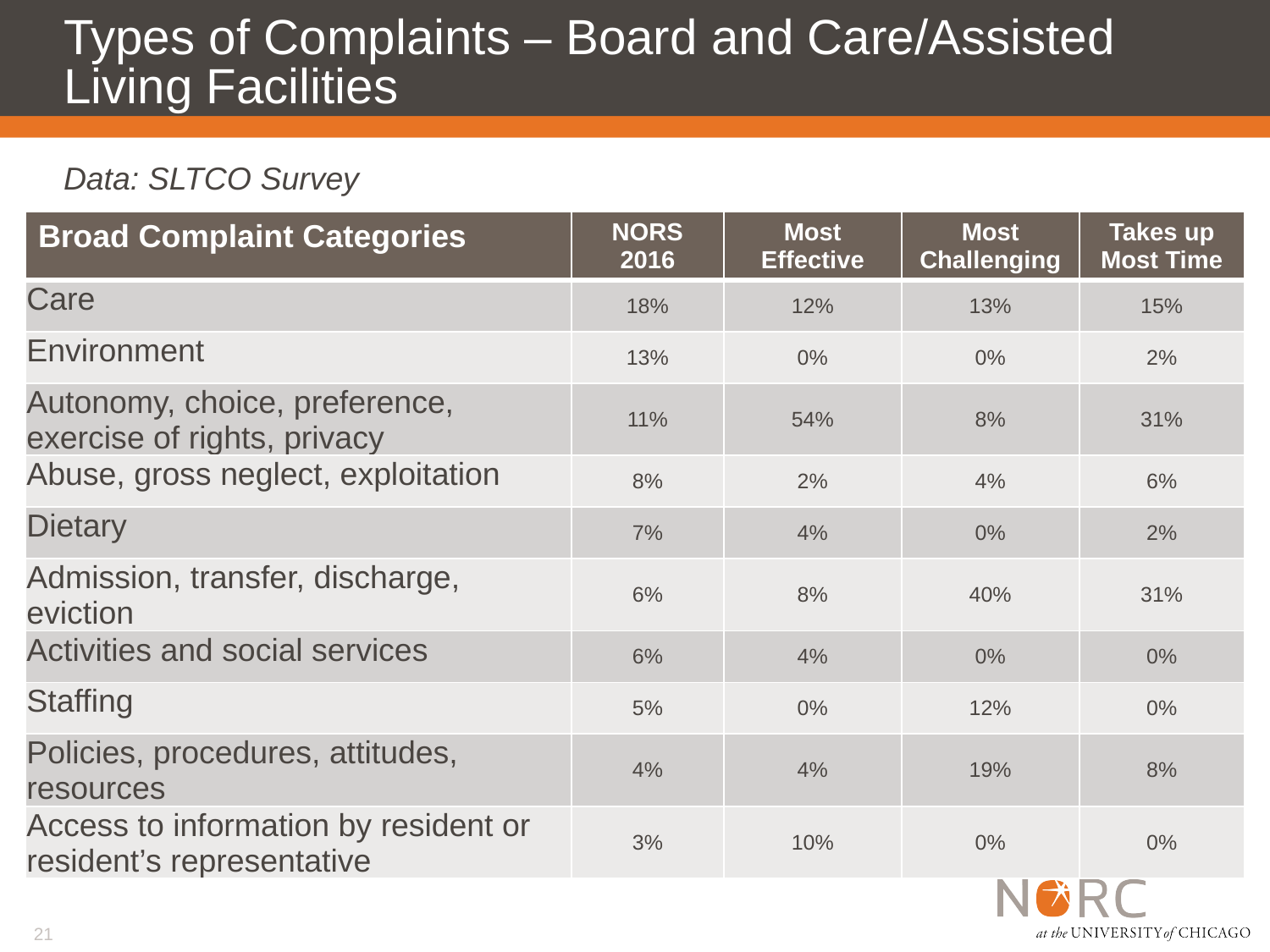

# Types of Complaints – Board and Care/Assisted Living Facilities
Data: SLTCO Survey
| Broad Complaint Categories | NORS 2016 | Most Effective | Most Challenging | Takes up Most Time |
| --- | --- | --- | --- | --- |
| Care | 18% | 12% | 13% | 15% |
| Environment | 13% | 0% | 0% | 2% |
| Autonomy, choice, preference, exercise of rights, privacy | 11% | 54% | 8% | 31% |
| Abuse, gross neglect, exploitation | 8% | 2% | 4% | 6% |
| Dietary | 7% | 4% | 0% | 2% |
| Admission, transfer, discharge, eviction | 6% | 8% | 40% | 31% |
| Activities and social services | 6% | 4% | 0% | 0% |
| Staffing | 5% | 0% | 12% | 0% |
| Policies, procedures, attitudes, resources | 4% | 4% | 19% | 8% |
| Access to information by resident or resident’s representative | 3% | 10% | 0% | 0% |